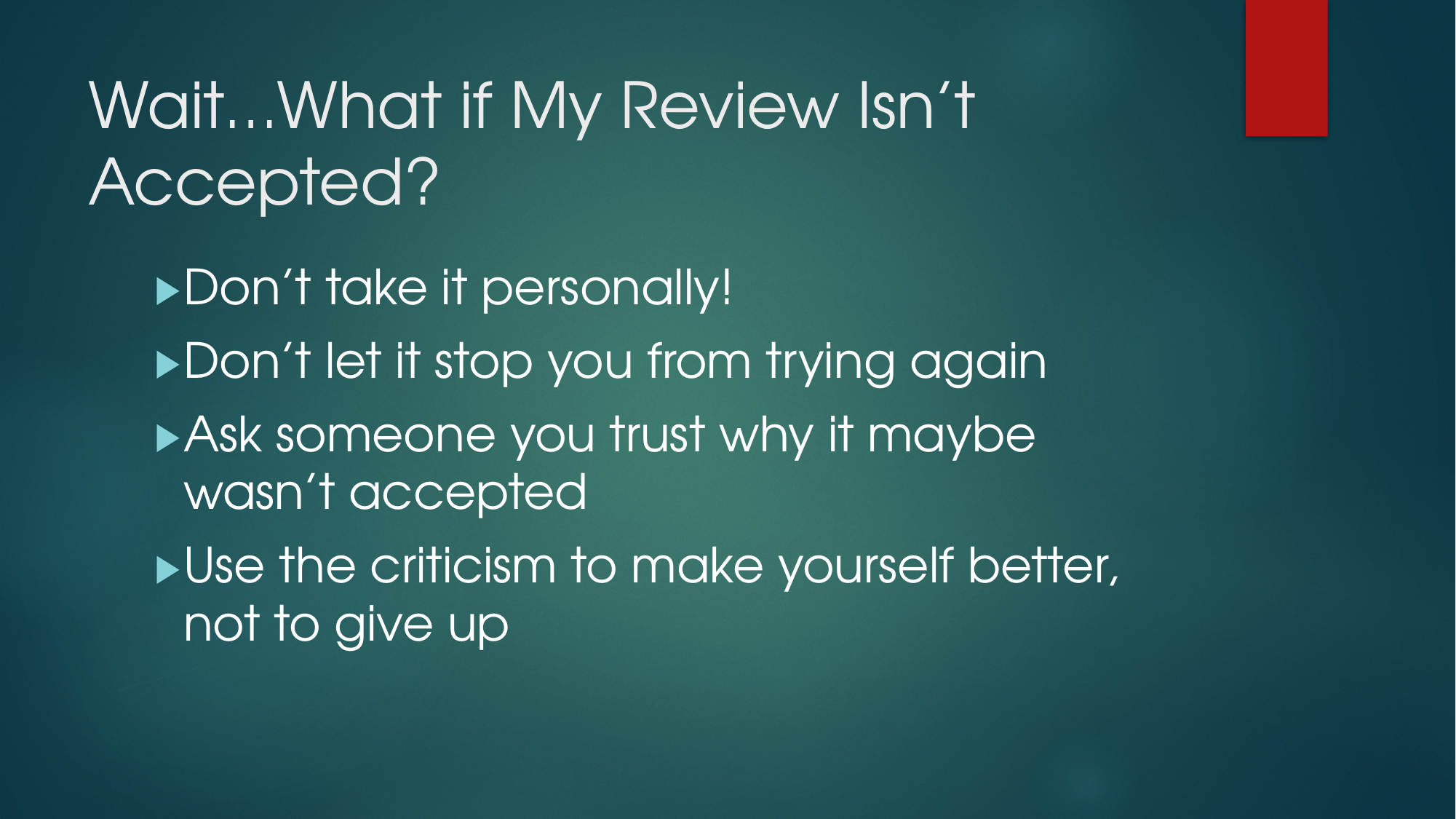

# Wait…What if My Review Isn’t Accepted?
Don’t take it personally!
Don’t let it stop you from trying again
Ask someone you trust why it maybe wasn’t accepted
Use the criticism to make yourself better, not to give up